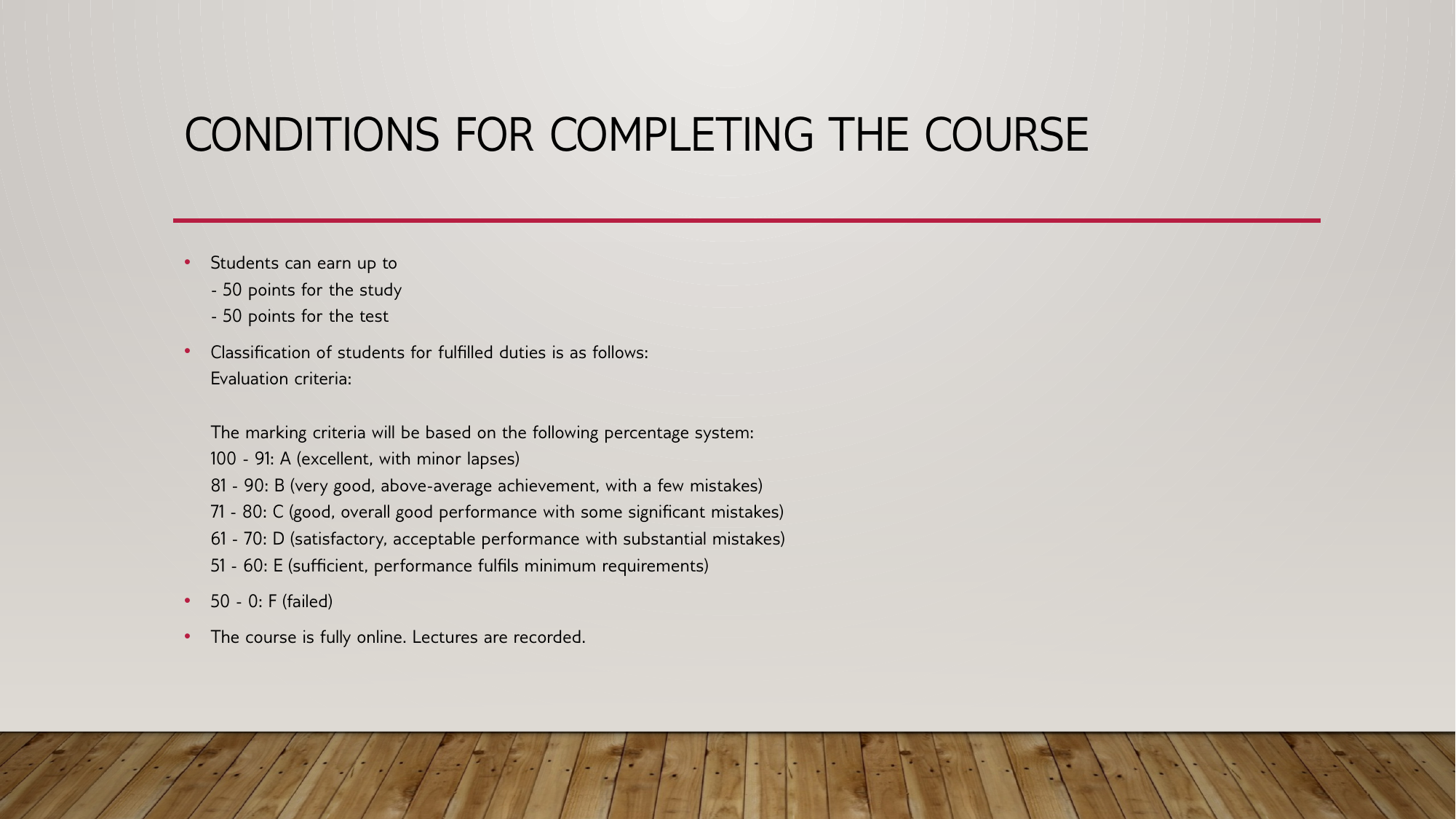

# conditions for completing the course
Students can earn up to
- 50 points for the study
- 50 points for the test
Classification of students for fulfilled duties is as follows:
Evaluation criteria:
The marking criteria will be based on the following percentage system:
100 - 91: A (excellent, with minor lapses)
81 - 90: B (very good, above-average achievement, with a few mistakes)
71 - 80: C (good, overall good performance with some significant mistakes)
61 - 70: D (satisfactory, acceptable performance with substantial mistakes)
51 - 60: E (sufficient, performance fulfils minimum requirements)
50 - 0: F (failed)
The course is fully online. Lectures are recorded.